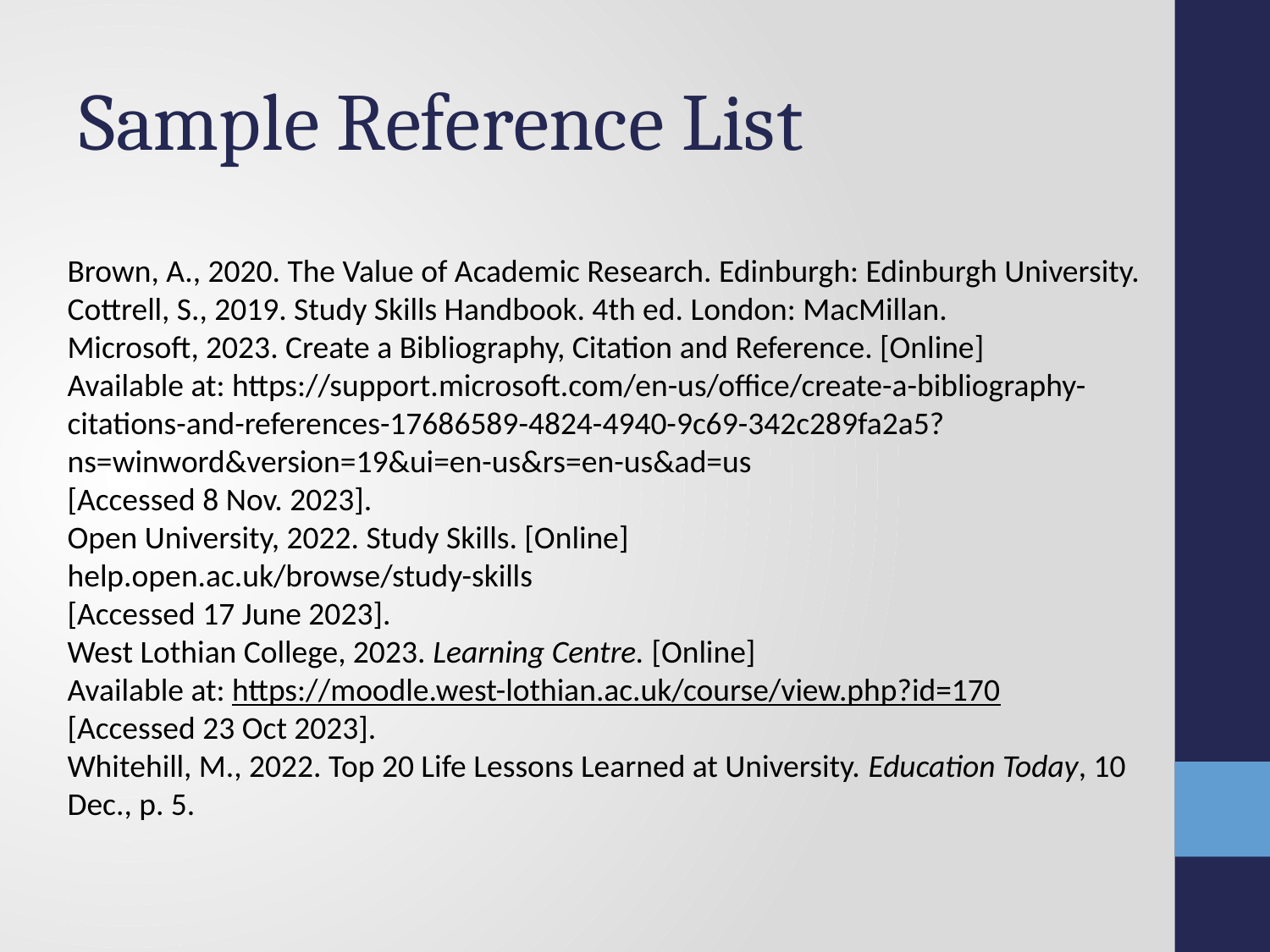

# Sample Reference List
Brown, A., 2020. The Value of Academic Research. Edinburgh: Edinburgh University.
Cottrell, S., 2019. Study Skills Handbook. 4th ed. London: MacMillan.
Microsoft, 2023. Create a Bibliography, Citation and Reference. [Online]
Available at: https://support.microsoft.com/en-us/office/create-a-bibliography-citations-and-references-17686589-4824-4940-9c69-342c289fa2a5?ns=winword&version=19&ui=en-us&rs=en-us&ad=us
[Accessed 8 Nov. 2023].
Open University, 2022. Study Skills. [Online]
help.open.ac.uk/browse/study-skills
[Accessed 17 June 2023].
West Lothian College, 2023. Learning Centre. [Online]
Available at: https://moodle.west-lothian.ac.uk/course/view.php?id=170
[Accessed 23 Oct 2023].
Whitehill, M., 2022. Top 20 Life Lessons Learned at University. Education Today, 10 Dec., p. 5.